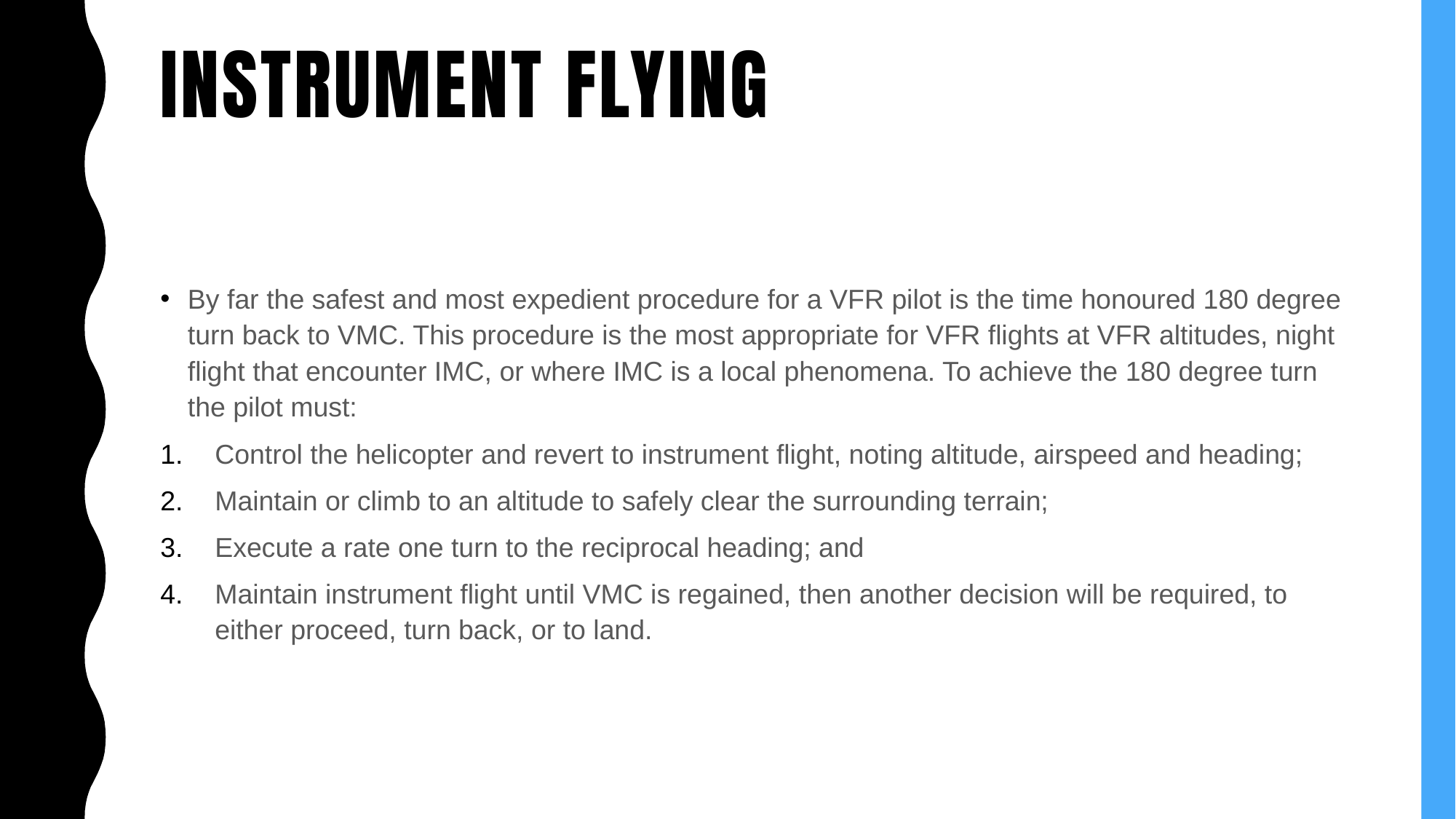

# INSTRUMENT FLYING
By far the safest and most expedient procedure for a VFR pilot is the time honoured 180 degree turn back to VMC. This procedure is the most appropriate for VFR flights at VFR altitudes, night flight that encounter IMC, or where IMC is a local phenomena. To achieve the 180 degree turn the pilot must:
Control the helicopter and revert to instrument flight, noting altitude, airspeed and heading;
Maintain or climb to an altitude to safely clear the surrounding terrain;
Execute a rate one turn to the reciprocal heading; and
Maintain instrument flight until VMC is regained, then another decision will be required, to either proceed, turn back, or to land.